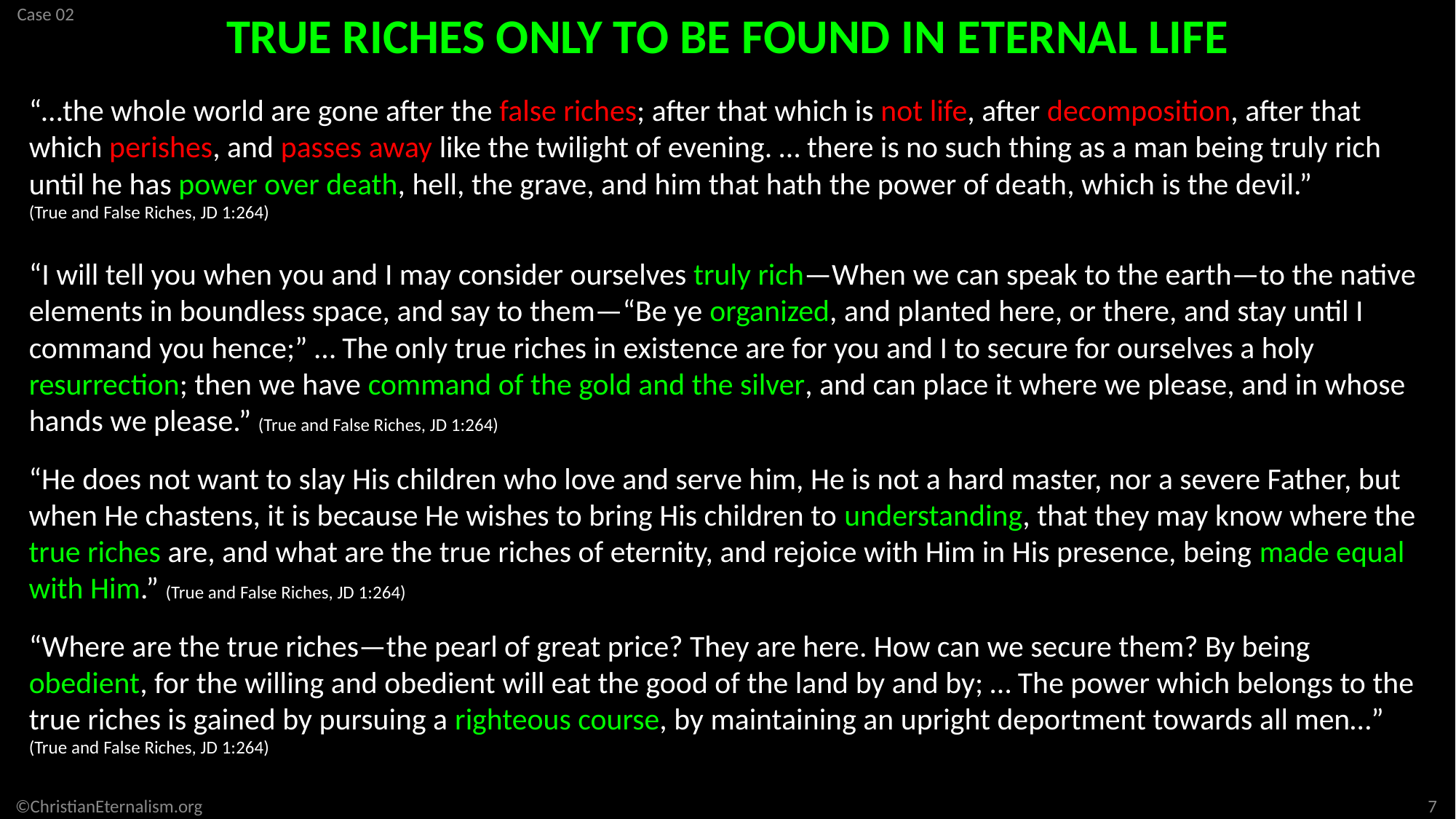

TRUE RICHES ONLY TO BE FOUND IN ETERNAL LIFE
“…the whole world are gone after the false riches; after that which is not life, after decomposition, after that which perishes, and passes away like the twilight of evening. … there is no such thing as a man being truly rich until he has power over death, hell, the grave, and him that hath the power of death, which is the devil.”
(True and False Riches, JD 1:264)
“I will tell you when you and I may consider ourselves truly rich—When we can speak to the earth—to the native elements in boundless space, and say to them—“Be ye organized, and planted here, or there, and stay until I command you hence;” … The only true riches in existence are for you and I to secure for ourselves a holy resurrection; then we have command of the gold and the silver, and can place it where we please, and in whose hands we please.” (True and False Riches, JD 1:264)

“He does not want to slay His children who love and serve him, He is not a hard master, nor a severe Father, but when He chastens, it is because He wishes to bring His children to understanding, that they may know where the true riches are, and what are the true riches of eternity, and rejoice with Him in His presence, being made equal with Him.” (True and False Riches, JD 1:264)
“Where are the true riches—the pearl of great price? They are here. How can we secure them? By being obedient, for the willing and obedient will eat the good of the land by and by; … The power which belongs to the true riches is gained by pursuing a righteous course, by maintaining an upright deportment towards all men…”
(True and False Riches, JD 1:264)
7
©ChristianEternalism.org